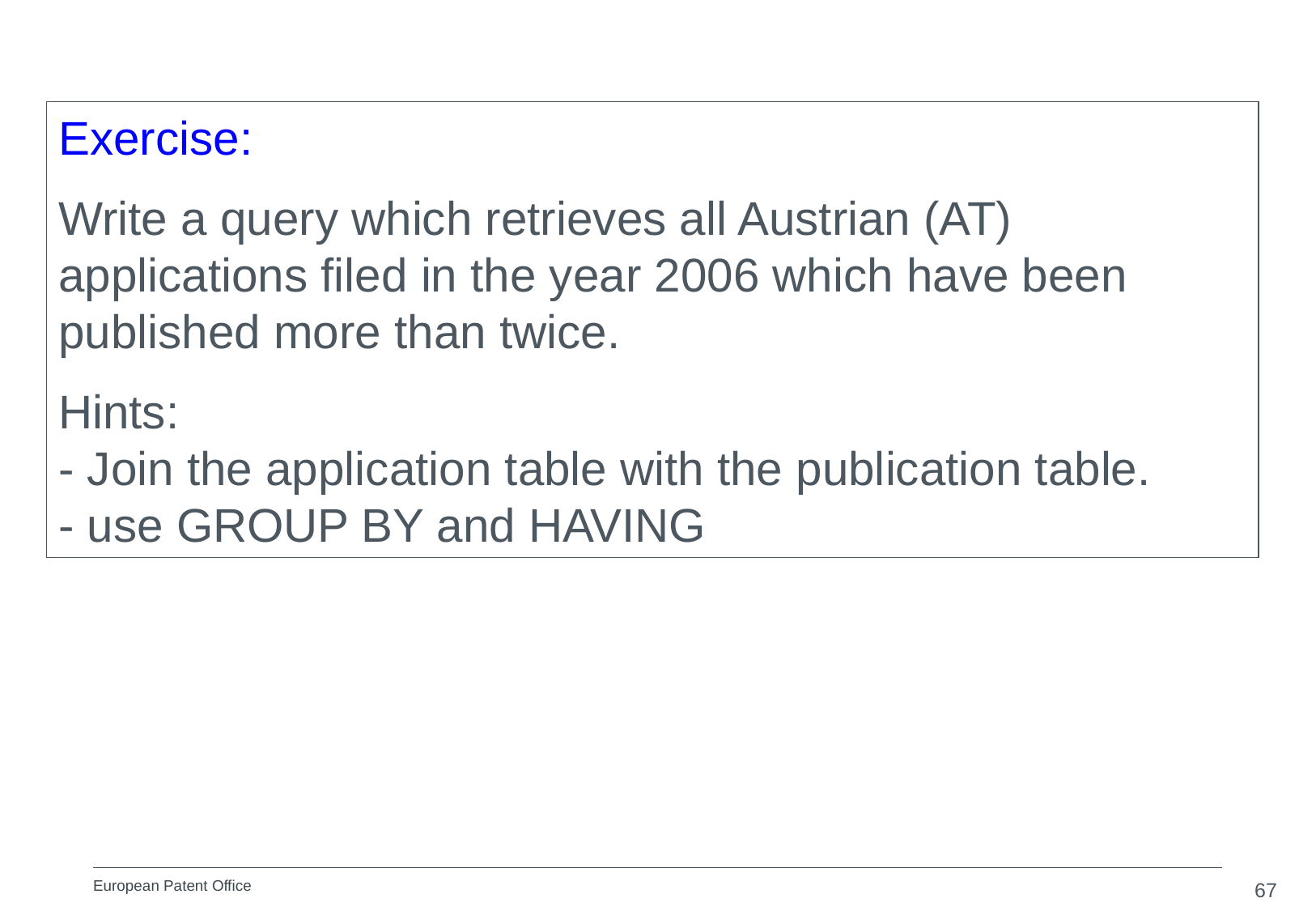

Exercise:
Write a query which retrieves all Austrian (AT) applications filed in the year 2006 which have been published more than twice.
Hints:
- Join the application table with the publication table.
- use GROUP BY and HAVING
67